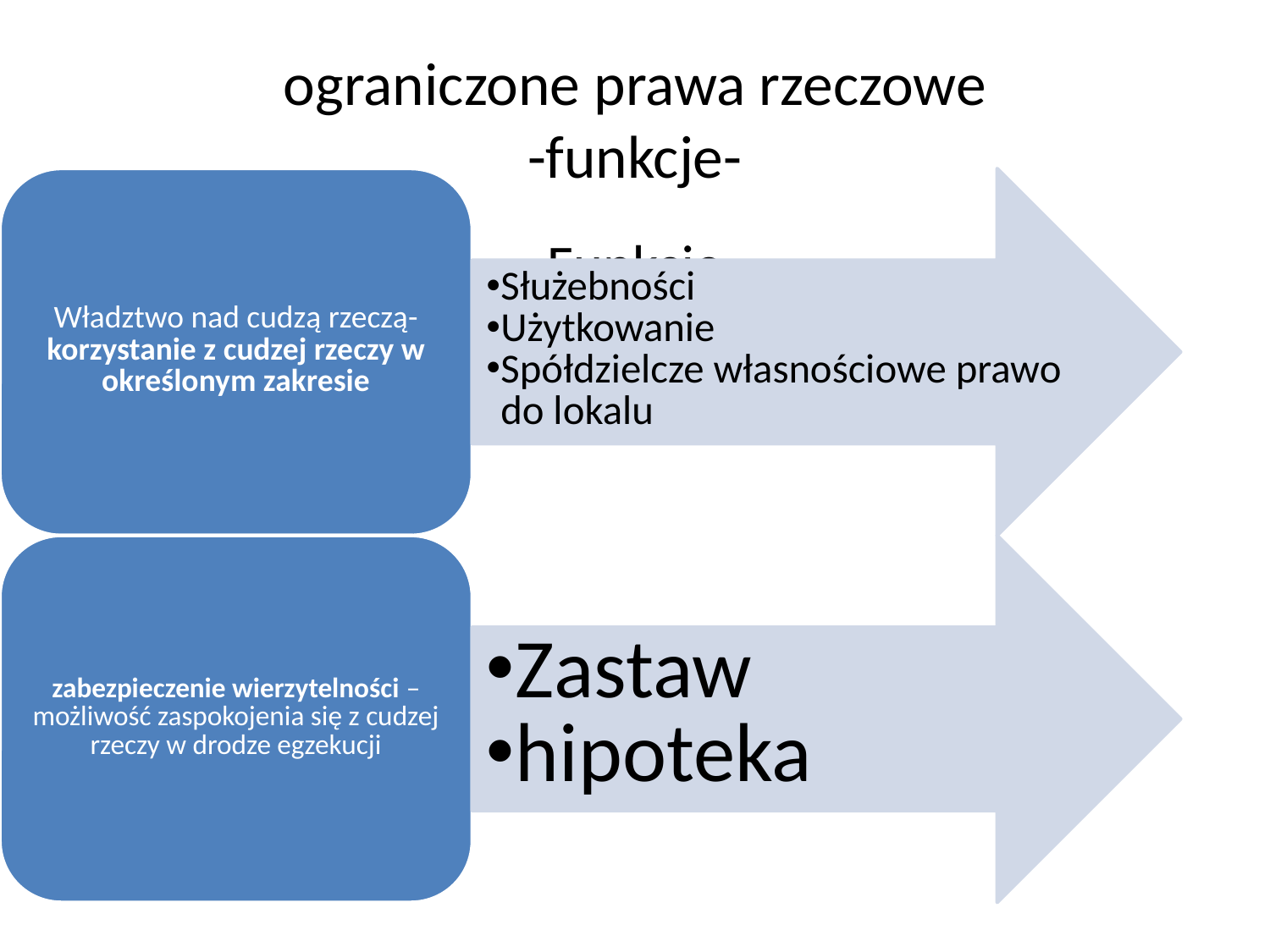

# ograniczone prawa rzeczowe -funkcje-
Władztwo nad cudzą rzeczą- korzystanie z cudzej rzeczy w określonym zakresie
Służebności
Spółdzielcze własnościowe prawo do lokalu
zabezpieczenie wierzytelności – możliwość zaspokojenia się z cudzej rzeczy w drodze egzekucji
Zastaw
hipoteka
Użytkowanie
Funkcje